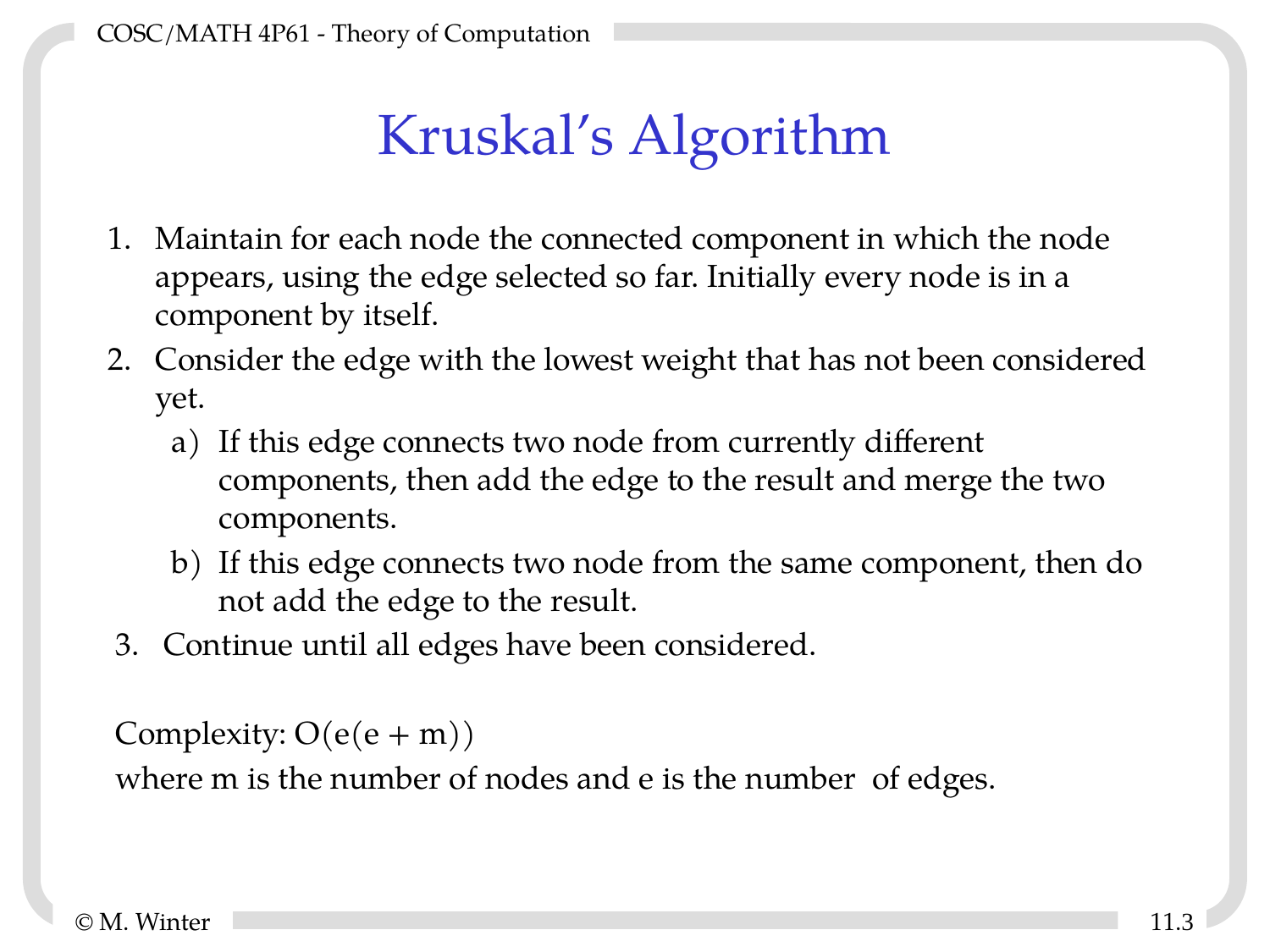

# Kruskal’s Algorithm
Maintain for each node the connected component in which the node appears, using the edge selected so far. Initially every node is in a component by itself.
Consider the edge with the lowest weight that has not been considered yet.
If this edge connects two node from currently different components, then add the edge to the result and merge the two components.
If this edge connects two node from the same component, then do not add the edge to the result.
Continue until all edges have been considered.

Complexity: O(e(e + m))
where m is the number of nodes and e is the number  of edges.